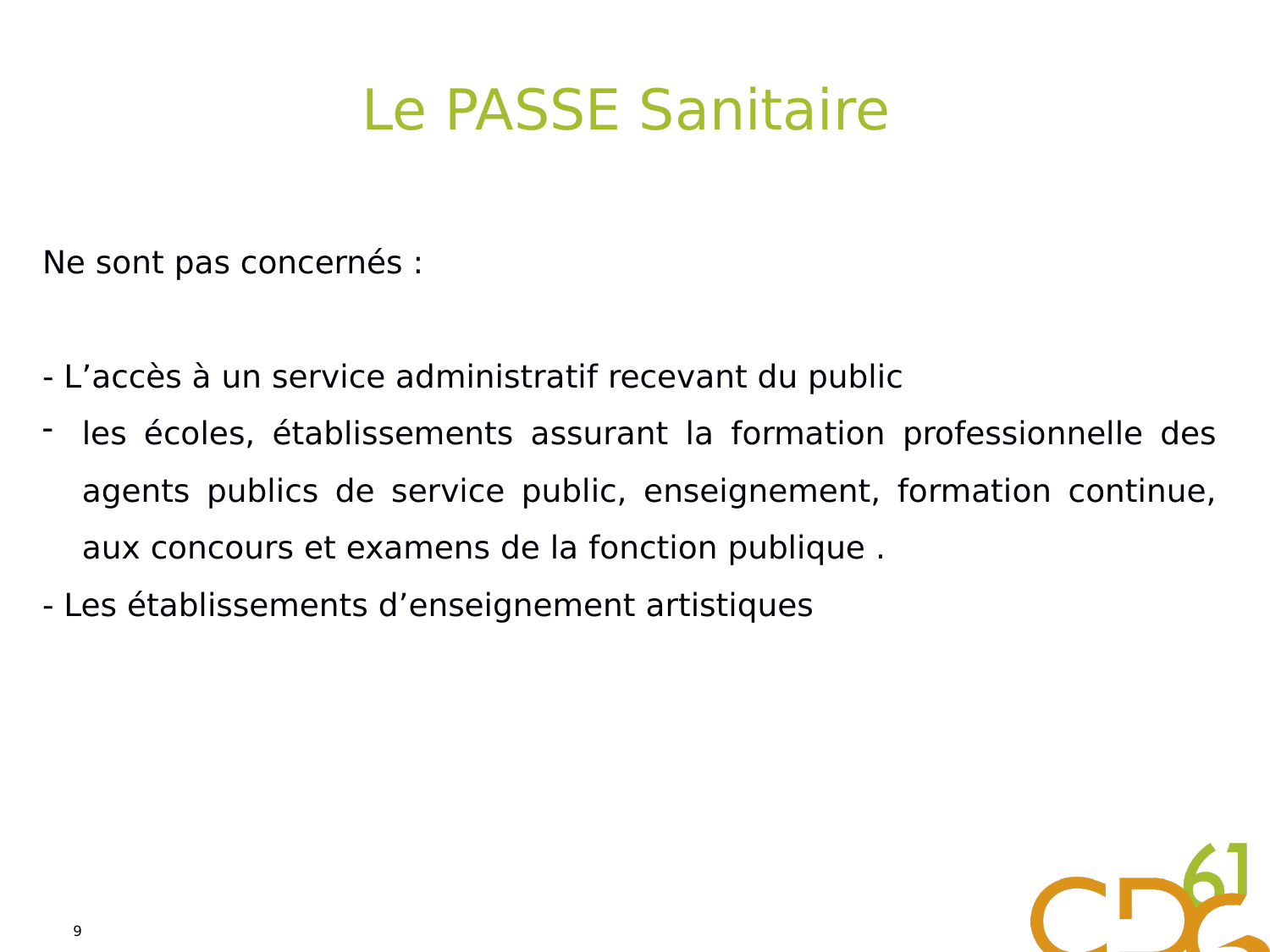

# Le PASSE Sanitaire

Ne sont pas concernés :

- L’accès à un service administratif recevant du public
les écoles, établissements assurant la formation professionnelle des agents publics de service public, enseignement, formation continue, aux concours et examens de la fonction publique .
- Les établissements d’enseignement artistiques

9